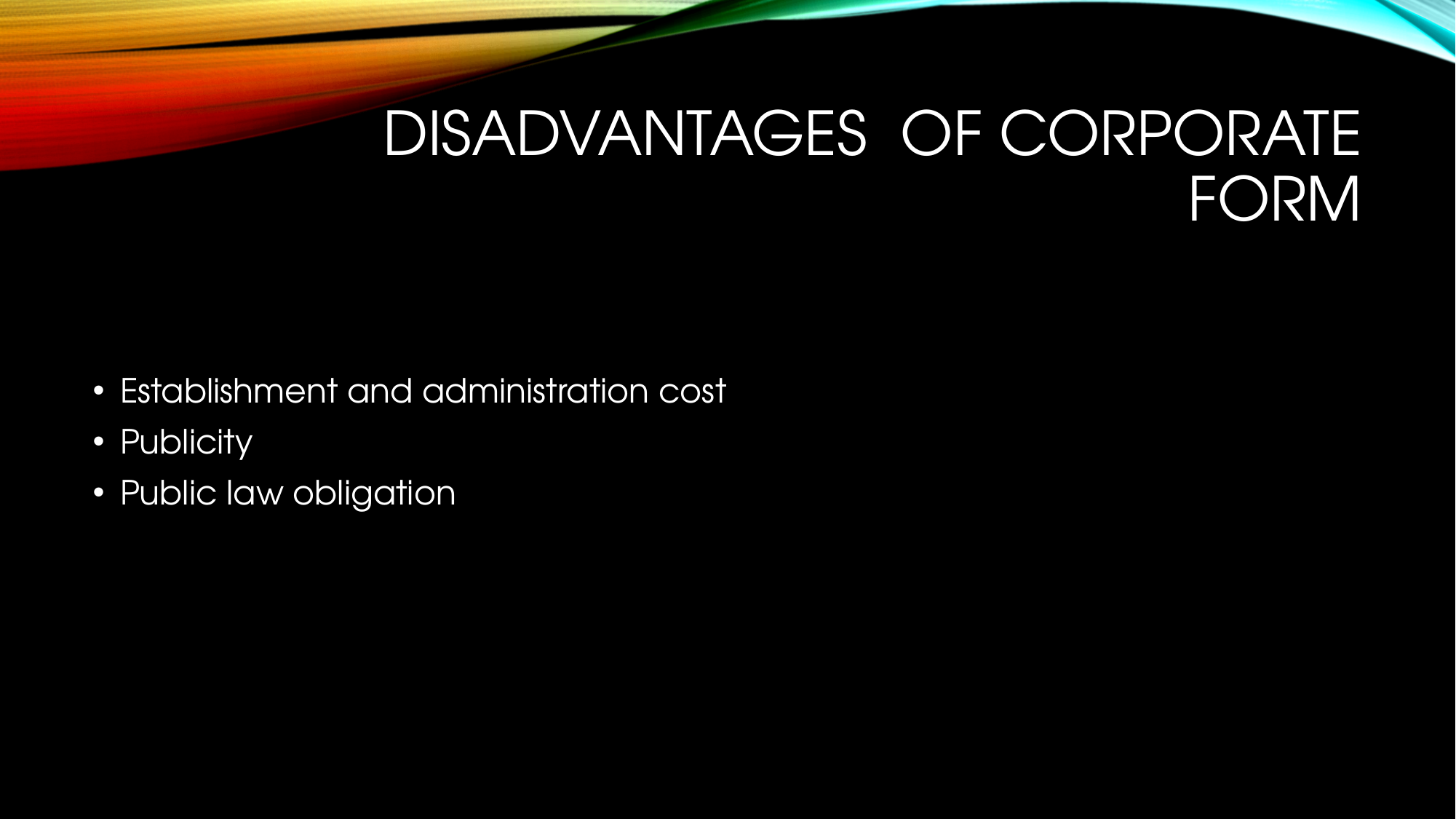

# Disadvantages  of corporate form

Establishment and administration cost
Publicity
Public law obligation